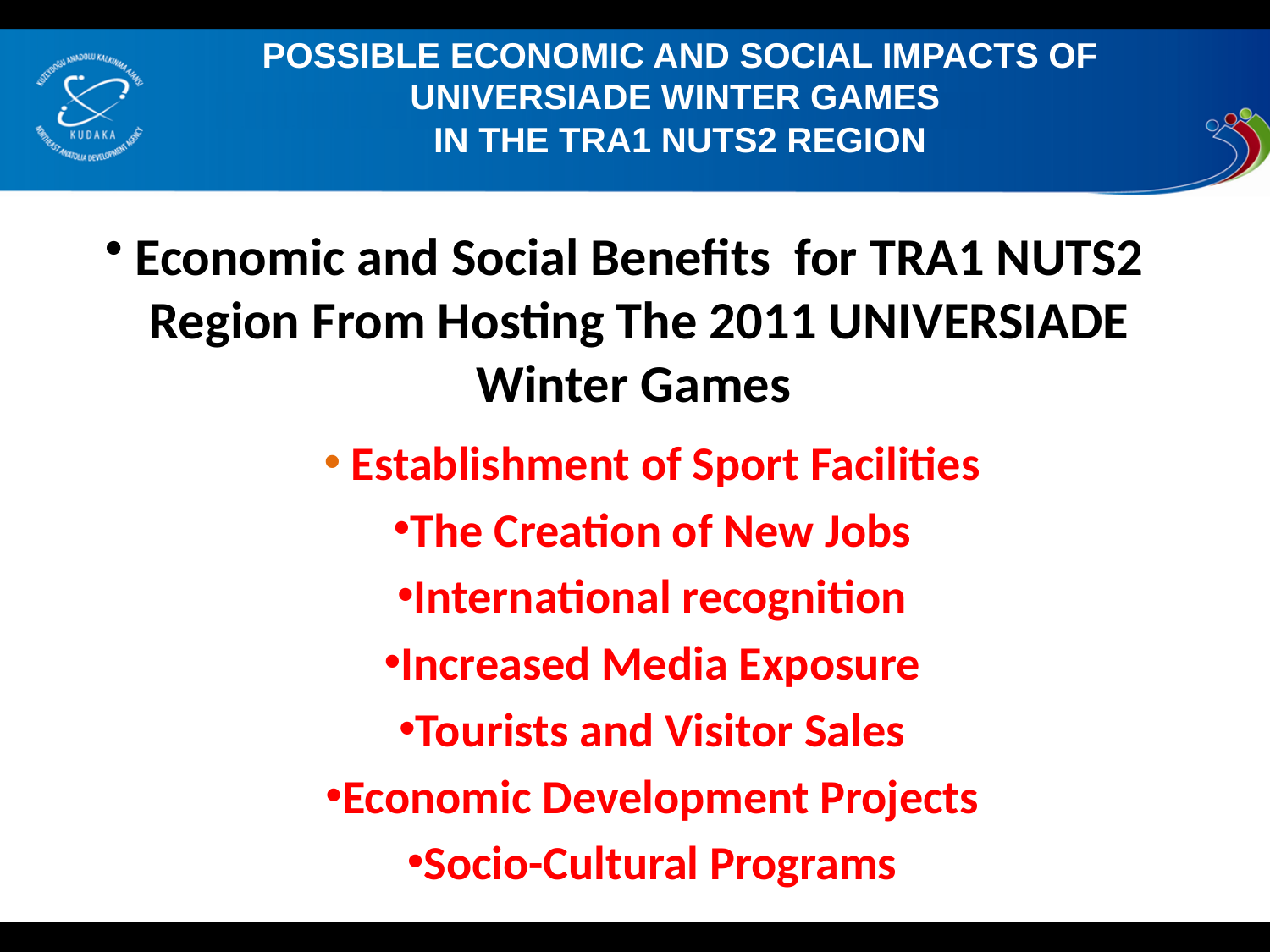

POSSIBLE ECONOMIC AND SOCIAL IMPACTS OF UNIVERSIADE WINTER GAMES
IN THE TRA1 NUTS2 REGION
# Economic and Social Benefits  for TRA1 NUTS2 Region From Hosting The 2011 UNIVERSIADE Winter Games
 Establishment of Sport Facilities
The Creation of New Jobs
International recognition
Increased Media Exposure
Tourists and Visitor Sales
Economic Development Projects
Socio-Cultural Programs